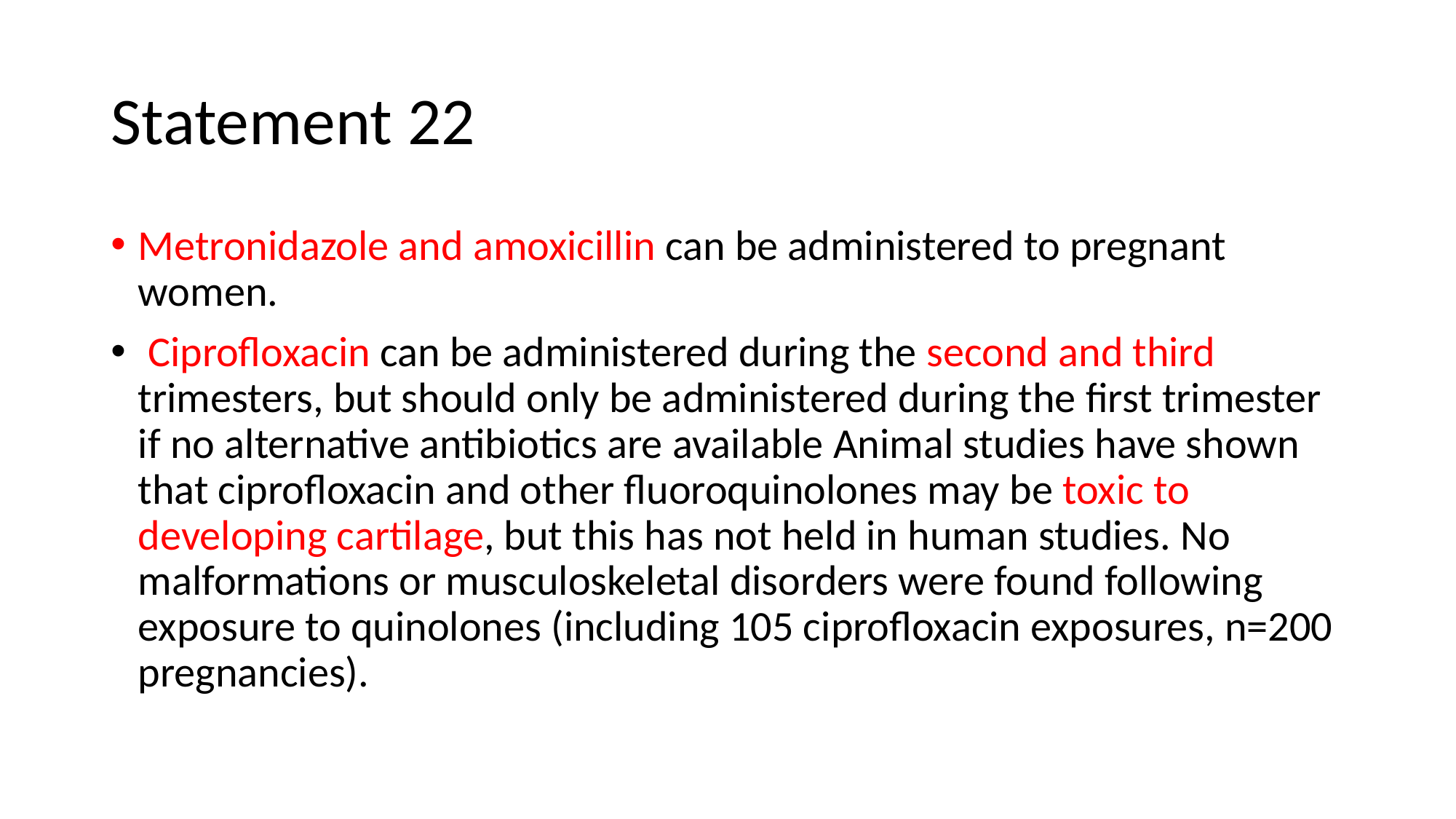

# Statement 22
Metronidazole and amoxicillin can be administered to pregnant women.
 Ciprofloxacin can be administered during the second and third trimesters, but should only be administered during the first trimester if no alternative antibiotics are available Animal studies have shown that ciprofloxacin and other fluoroquinolones may be toxic to developing cartilage, but this has not held in human studies. No malformations or musculoskeletal disorders were found following exposure to quinolones (including 105 ciprofloxacin exposures, n=200 pregnancies).